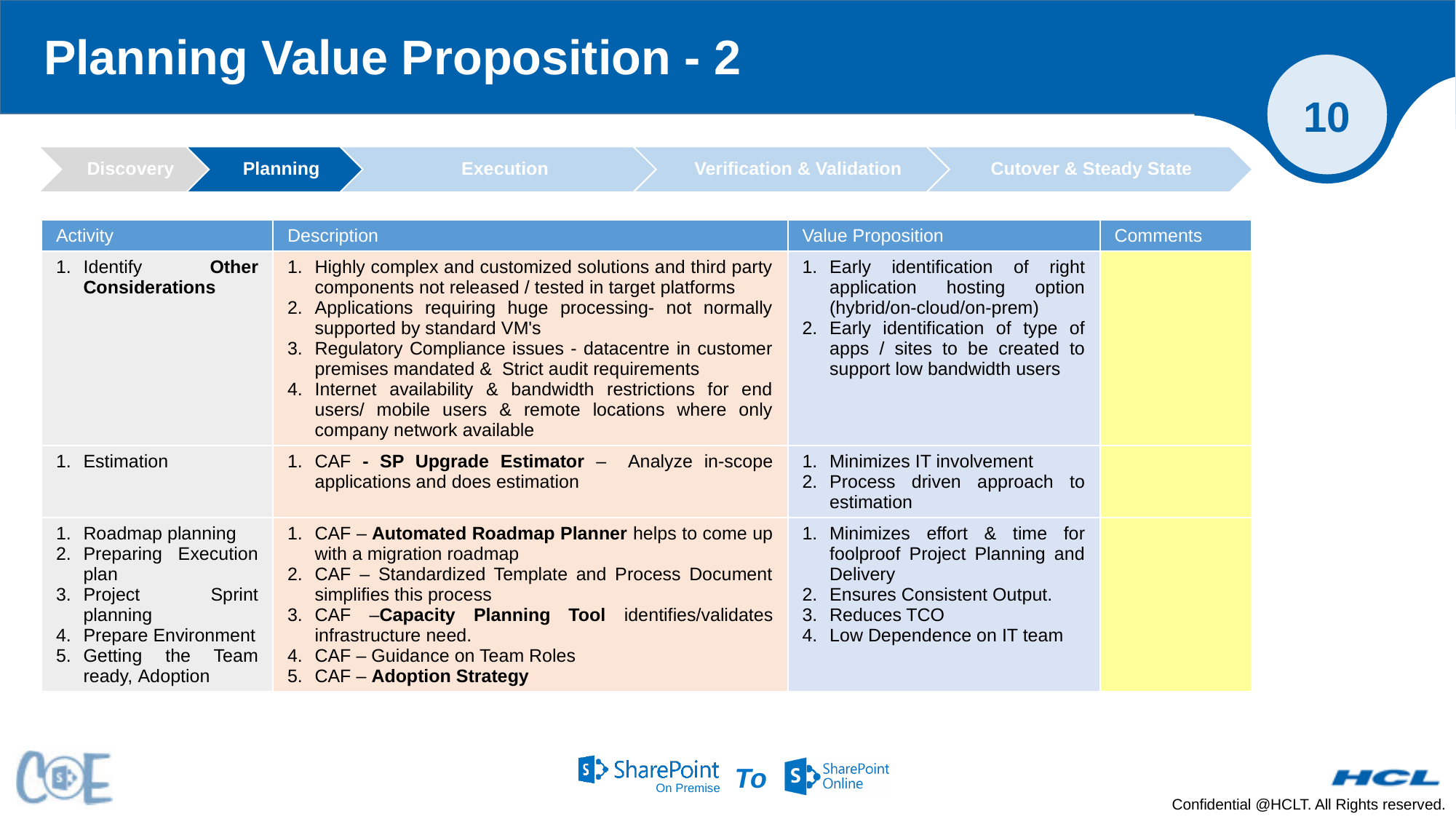

Planning Value Proposition - 2
Discovery
Planning
Execution
Verification & Validation
Cutover & Steady State
| Activity | Description | Value Proposition | Comments |
| --- | --- | --- | --- |
| Identify Other Considerations | Highly complex and customized solutions and third party components not released / tested in target platforms Applications requiring huge processing- not normally supported by standard VM's Regulatory Compliance issues - datacentre in customer premises mandated & Strict audit requirements Internet availability & bandwidth restrictions for end users/ mobile users & remote locations where only company network available | Early identification of right application hosting option (hybrid/on-cloud/on-prem) Early identification of type of apps / sites to be created to support low bandwidth users |  |
| Estimation | CAF - SP Upgrade Estimator – Analyze in-scope applications and does estimation | Minimizes IT involvement Process driven approach to estimation |  |
| Roadmap planning Preparing Execution plan Project Sprint planning Prepare Environment Getting the Team ready, Adoption | CAF – Automated Roadmap Planner helps to come up with a migration roadmap CAF – Standardized Template and Process Document simplifies this process CAF –Capacity Planning Tool identifies/validates infrastructure need. CAF – Guidance on Team Roles CAF – Adoption Strategy | Minimizes effort & time for foolproof Project Planning and Delivery Ensures Consistent Output. Reduces TCO Low Dependence on IT team |  |